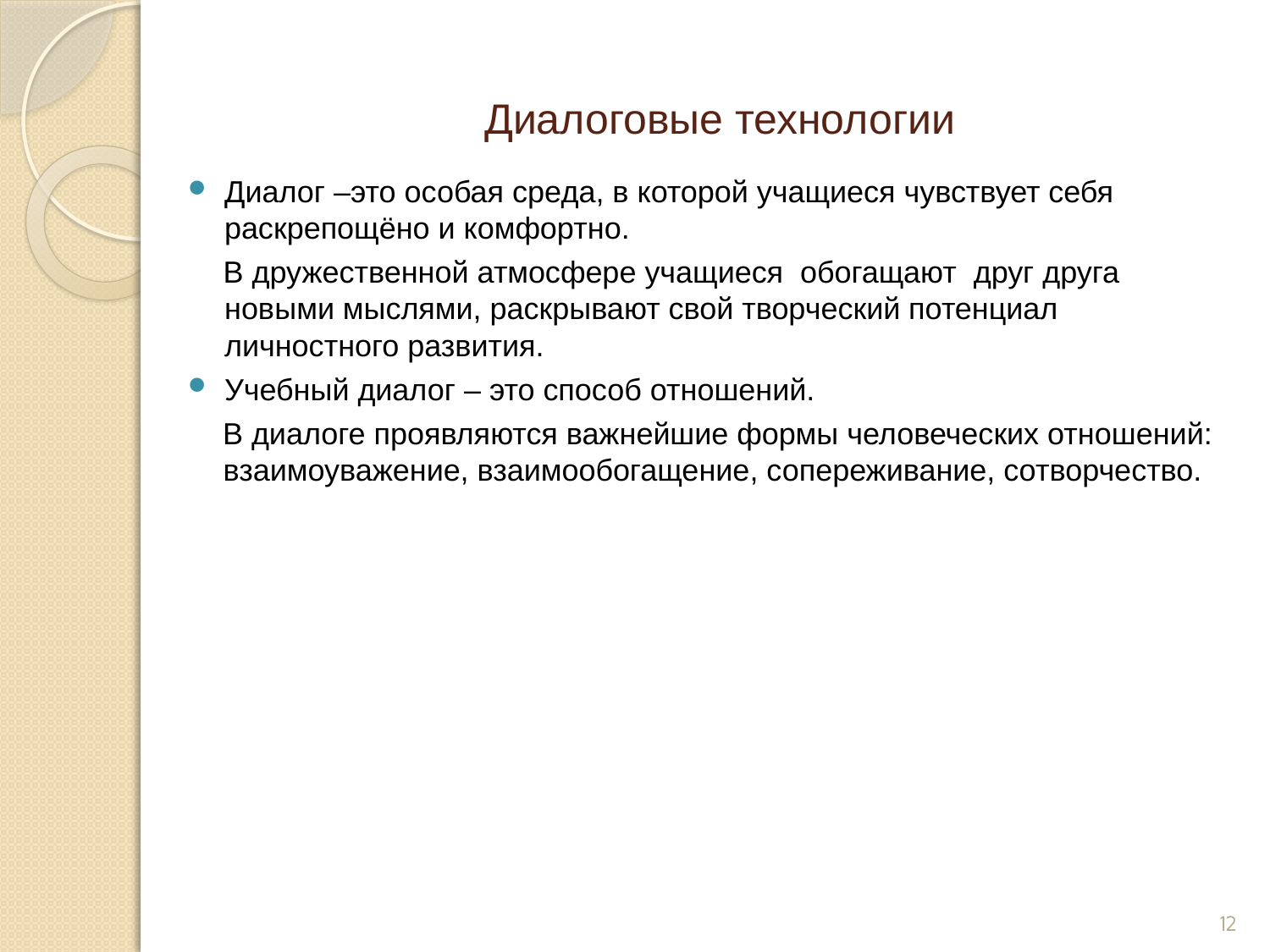

# Диалоговые технологии
Диалог –это особая среда, в которой учащиеся чувствует себя раскрепощёно и комфортно.
В дружественной атмосфере учащиеся  обогащают  друг друга новыми мыслями, раскрывают свой творческий потенциал личностного развития.
Учебный диалог – это способ отношений.
В диалоге проявляются важнейшие формы человеческих отношений: взаимоуважение, взаимообогащение, сопереживание, сотворчество.

12